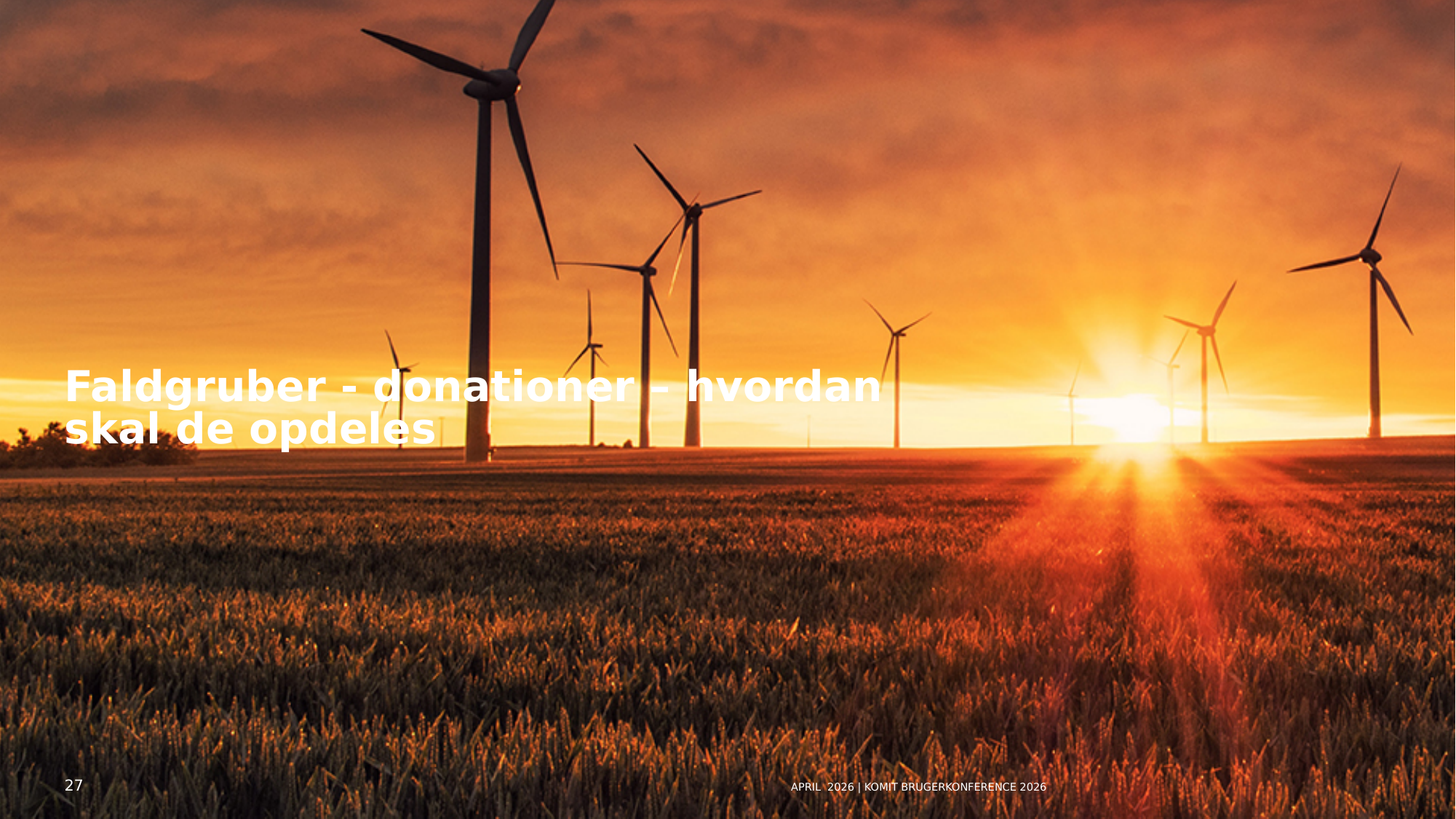

# Faldgruber - donationer – hvordan skal de opdeles
April  2026 | KOMiT Brugerkonference 2026
27